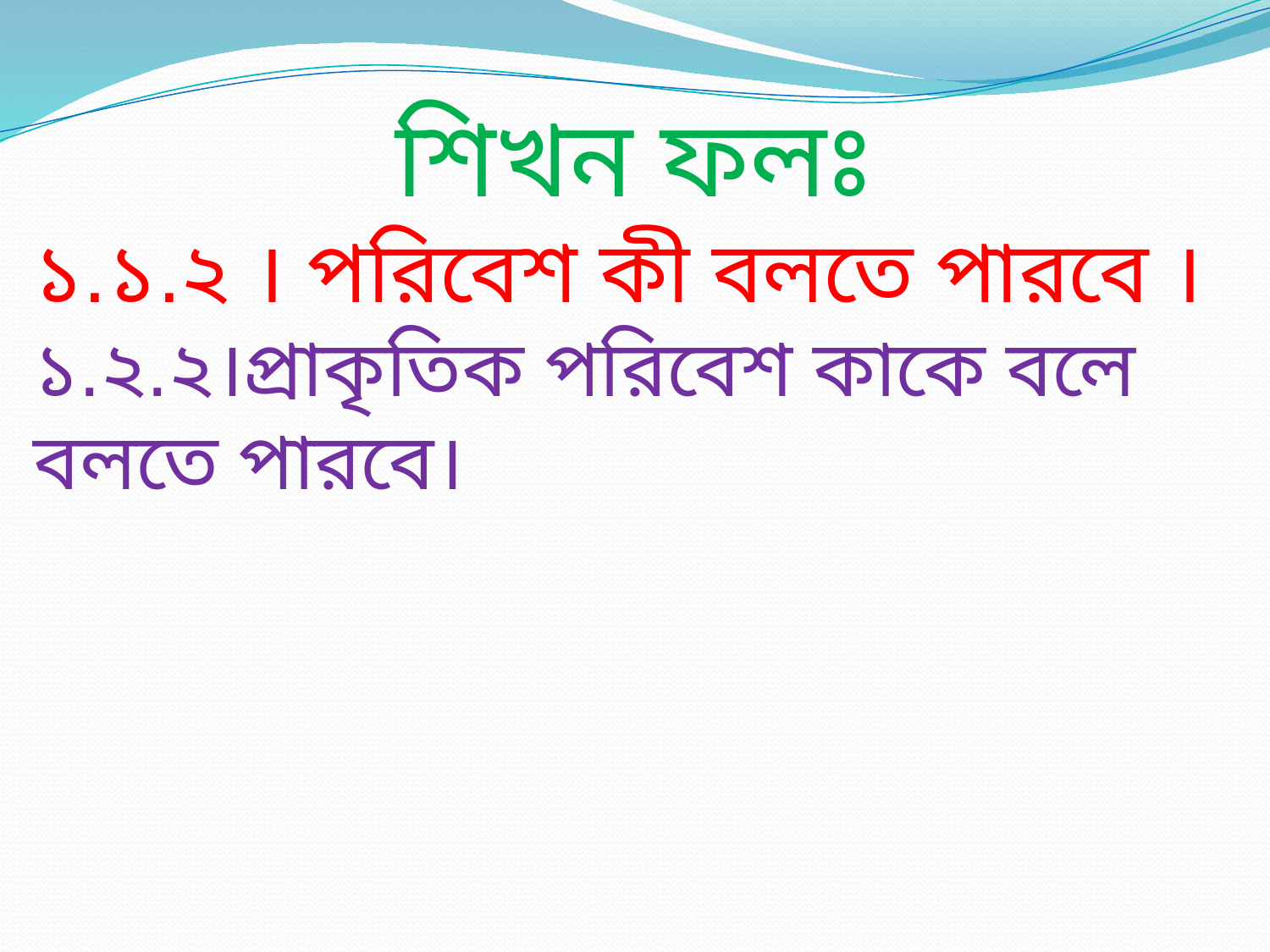

শিখন ফলঃ
১.১.২ । পরিবেশ কী বলতে পারবে ।
১.২.২।প্রাকৃতিক পরিবেশ কাকে বলে বলতে পারবে।